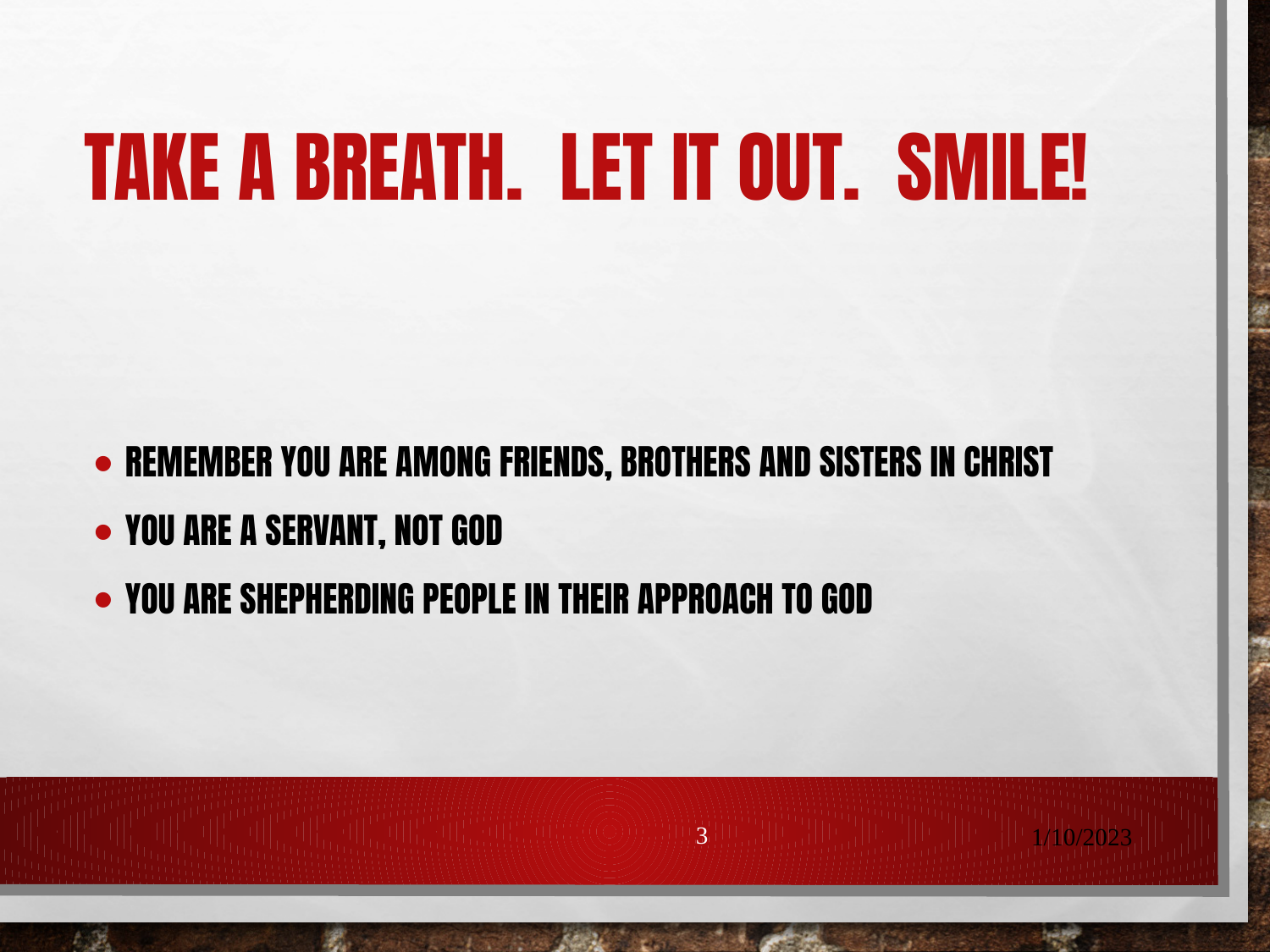

# Take a Breath.  Let It Out.  Smile!
Remember you are among friends, brothers and sisters in Christ
You are a servant, not God
You are shepherding people in their approach to God

3
1/10/2023